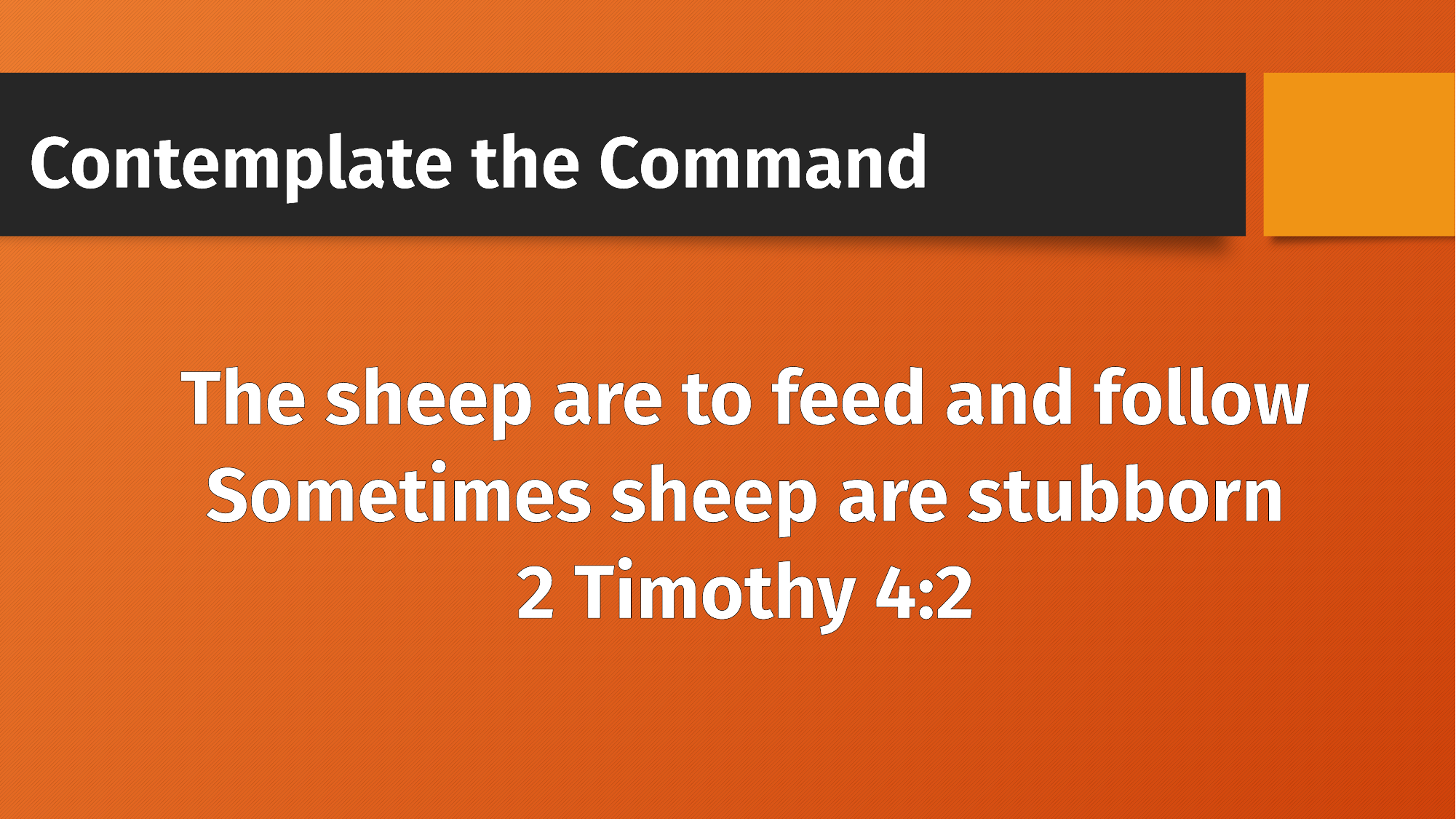

# Contemplate the Command

The sheep are to feed and follow
Sometimes sheep are stubborn
2 Timothy 4:2